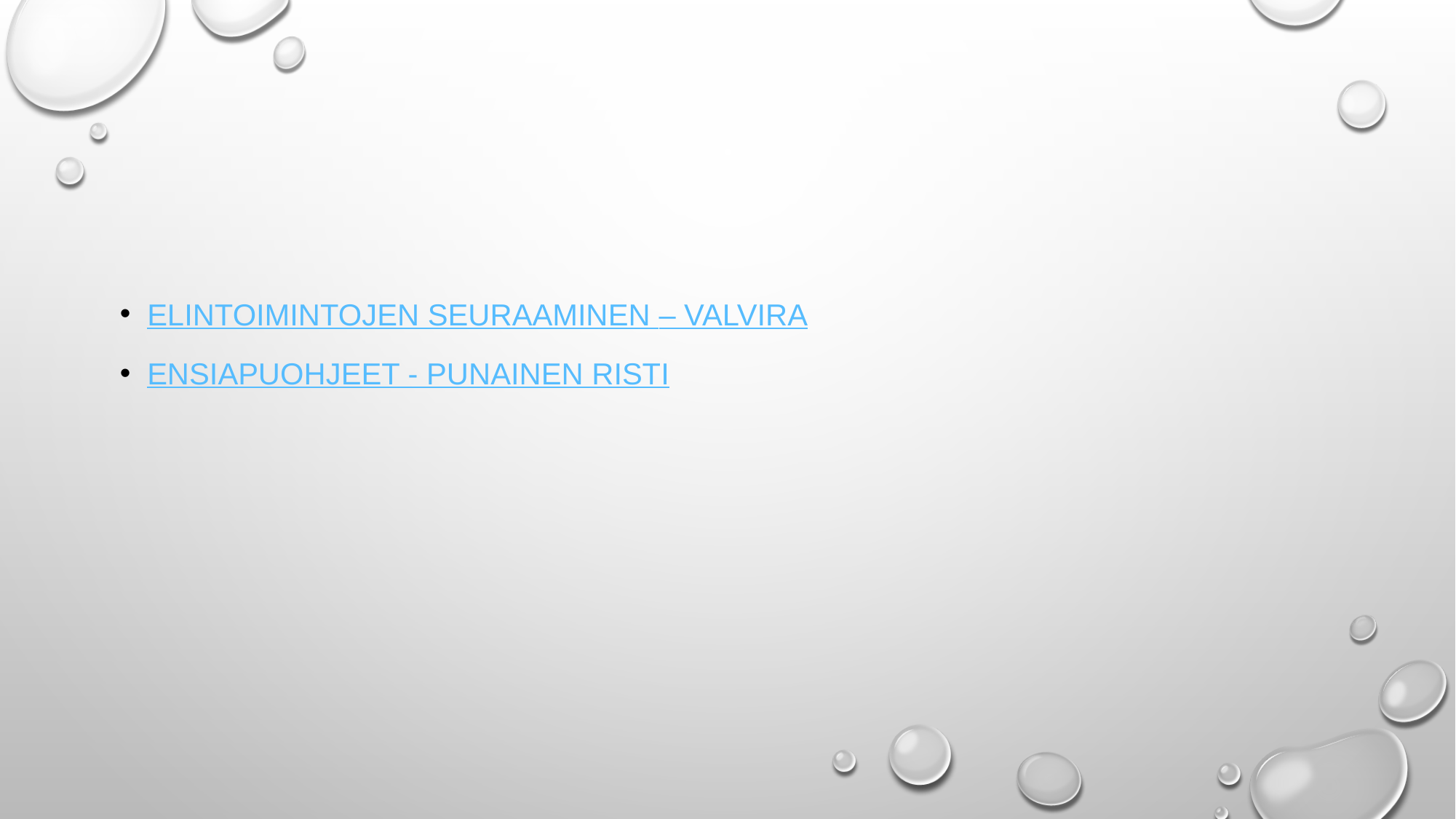

#
Elintoimintojen seuraaminen – Valvira
Ensiapuohjeet - Punainen Risti